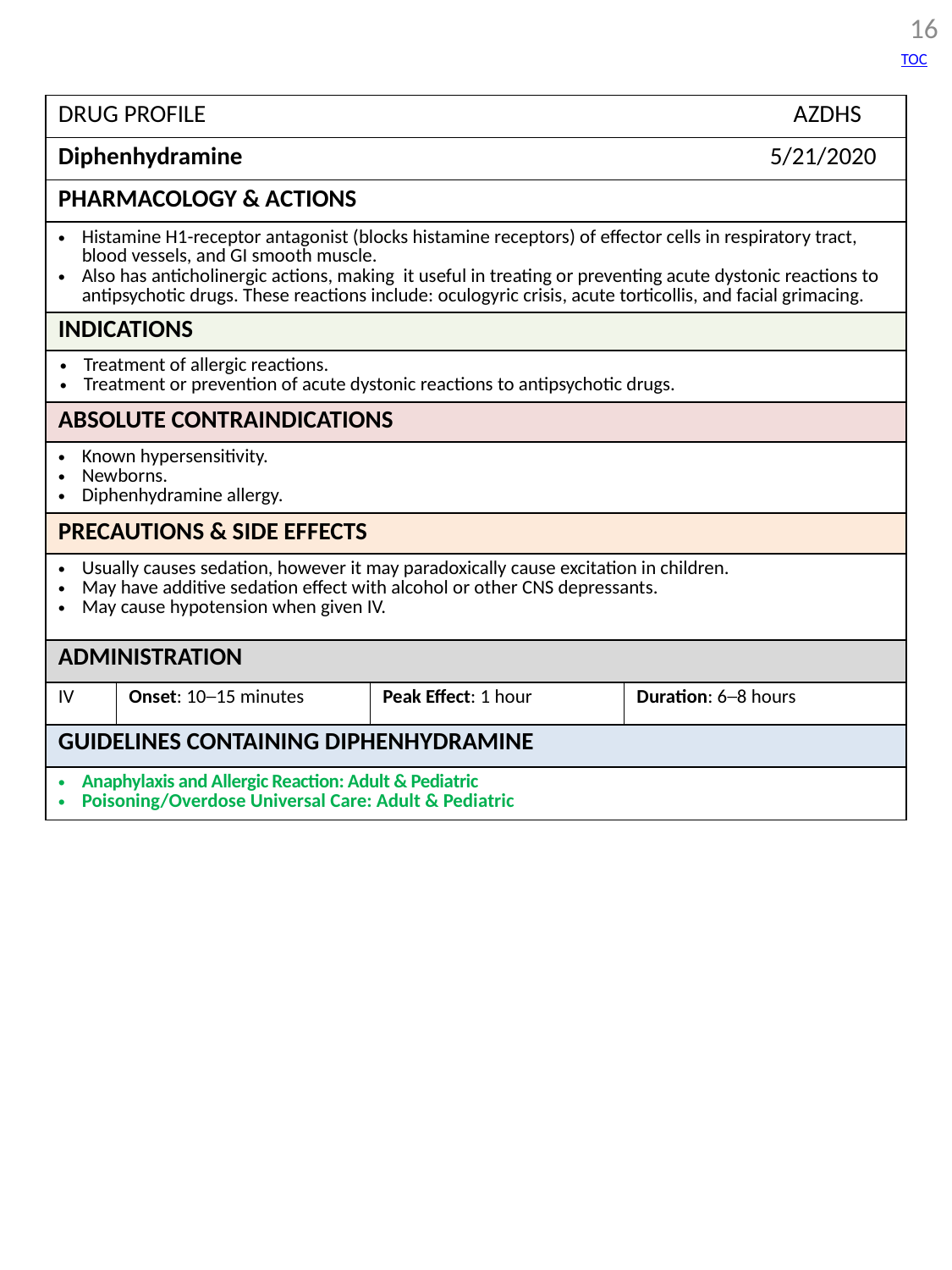

16
TOC
| DRUG PROFILE AZDHS |  |  |  |
| --- | --- | --- | --- |
| Diphenhydramine 5/21/2020 |  |  |  |
| PHARMACOLOGY & ACTIONS |  |  |  |
| Histamine H1-receptor antagonist (blocks histamine receptors) of effector cells in respiratory tract, blood vessels, and GI smooth muscle. Also has anticholinergic actions, making it useful in treating or preventing acute dystonic reactions to antipsychotic drugs. These reactions include: oculogyric crisis, acute torticollis, and facial grimacing. |  |  |  |
| INDICATIONS |  |  |  |
| Treatment of allergic reactions. Treatment or prevention of acute dystonic reactions to antipsychotic drugs. |  |  |  |
| ABSOLUTE CONTRAINDICATIONS |  |  |  |
| Known hypersensitivity. Newborns. Diphenhydramine allergy. |  |  |  |
| PRECAUTIONS & SIDE EFFECTS |  |  |  |
| Usually causes sedation, however it may paradoxically cause excitation in children. May have additive sedation effect with alcohol or other CNS depressants. May cause hypotension when given IV. |  |  |  |
| ADMINISTRATION |  |  |  |
| IV | Onset: 10─15 minutes | Peak Effect: 1 hour | Duration: 6─8 hours |
| GUIDELINES CONTAINING DIPHENHYDRAMINE |  |  |  |
| Anaphylaxis and Allergic Reaction: Adult & Pediatric Poisoning/Overdose Universal Care: Adult & Pediatric |  |  |  |